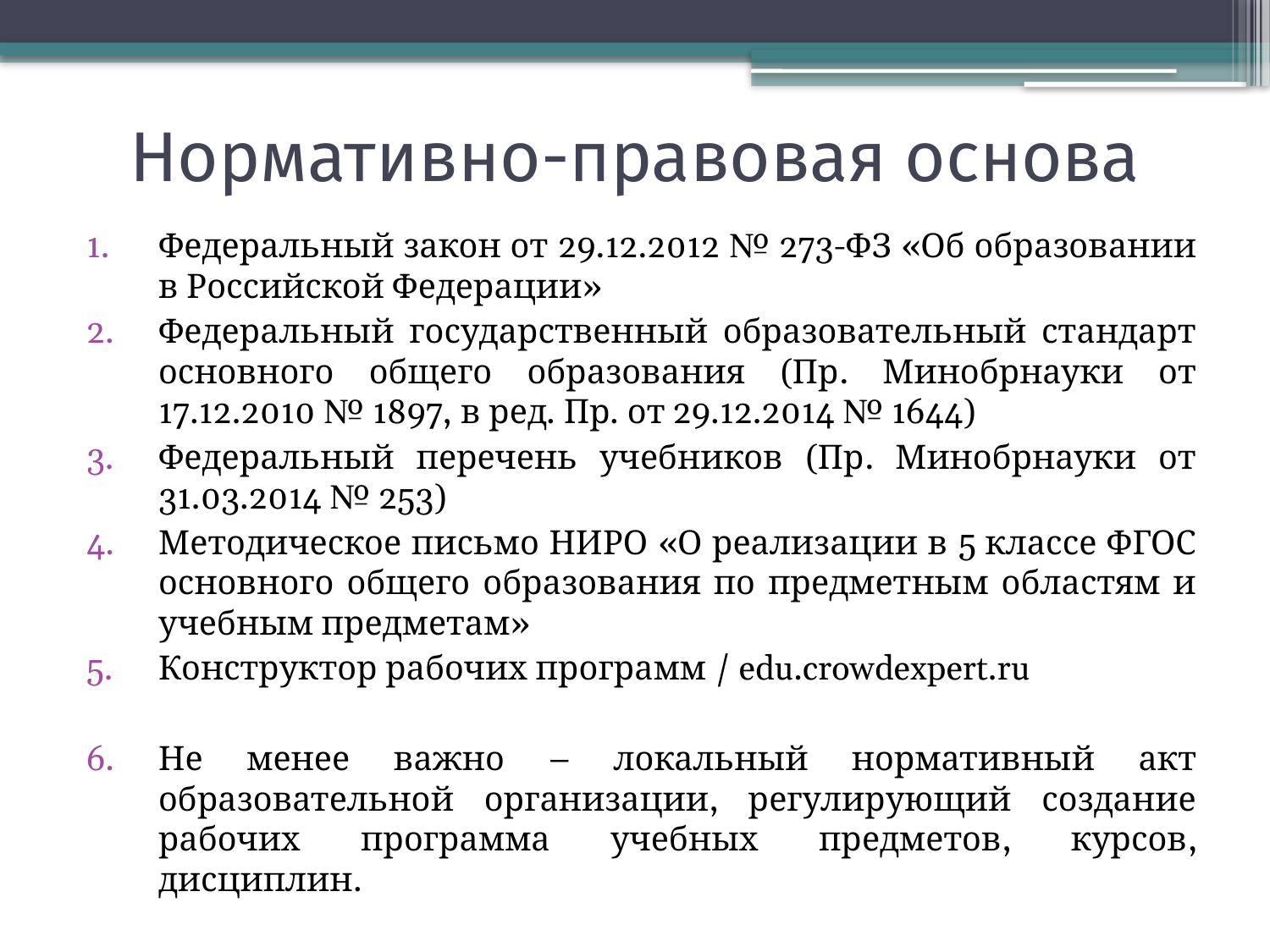

# Нормативно-правовая основа
Федеральный закон от 29.12.2012 № 273-ФЗ «Об образовании в Российской Федерации»
Федеральный государственный образовательный стандарт основного общего образования (Пр. Минобрнауки от 17.12.2010 № 1897, в ред. Пр. от 29.12.2014 № 1644)
Федеральный перечень учебников (Пр. Минобрнауки от 31.03.2014 № 253)
Методическое письмо НИРО «О реализации в 5 классе ФГОС основного общего образования по предметным областям и учебным предметам»
Конструктор рабочих программ / edu.crowdexpert.ru

Не менее важно – локальный нормативный акт образовательной организации, регулирующий создание рабочих программа учебных предметов, курсов, дисциплин.